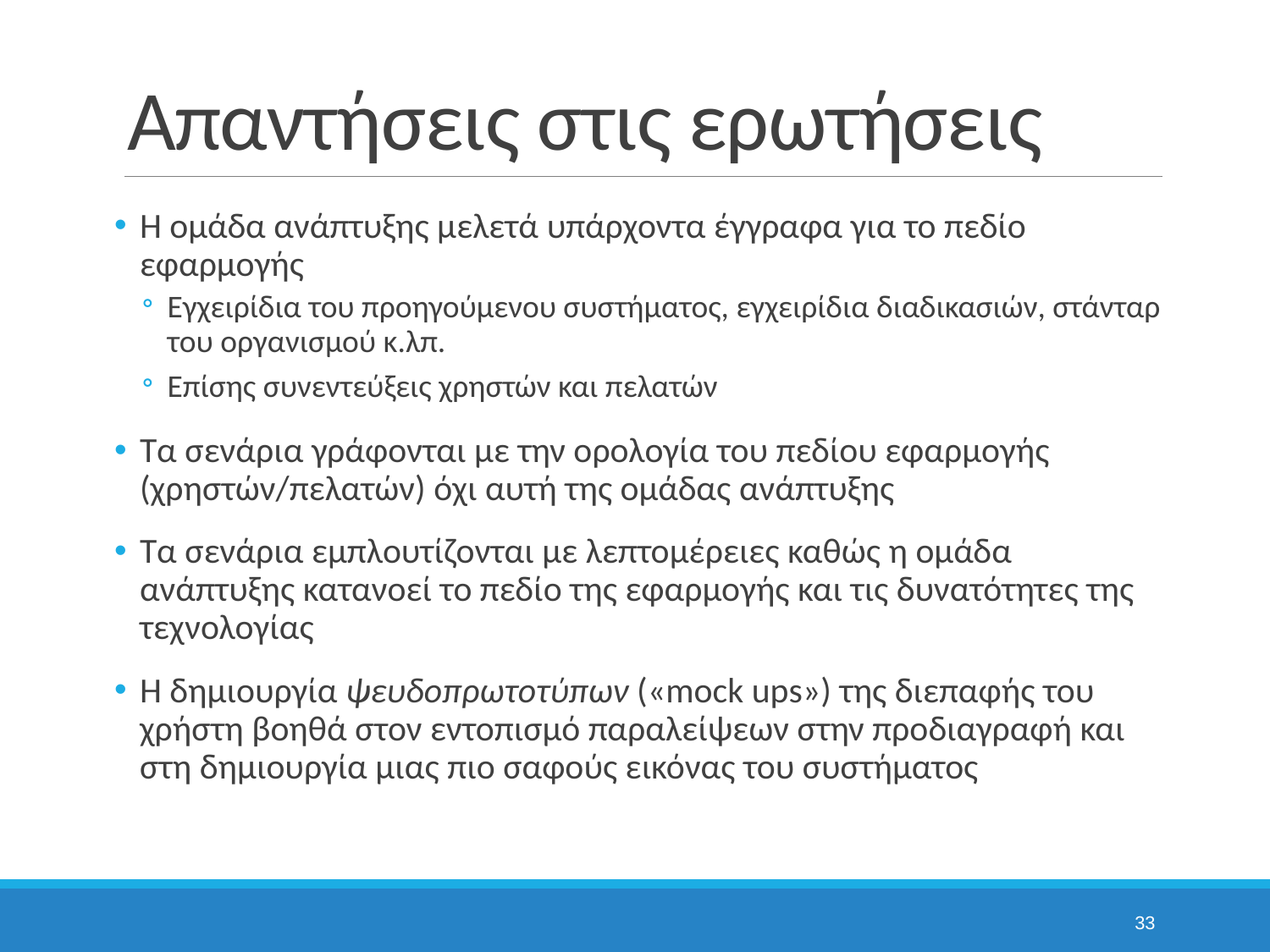

# Απαντήσεις στις ερωτήσεις
Η ομάδα ανάπτυξης μελετά υπάρχοντα έγγραφα για το πεδίο εφαρμογής
Εγχειρίδια του προηγούμενου συστήματος, εγχειρίδια διαδικασιών, στάνταρ του οργανισμού κ.λπ.
Επίσης συνεντεύξεις χρηστών και πελατών
Τα σενάρια γράφονται με την ορολογία του πεδίου εφαρμογής (χρηστών/πελατών) όχι αυτή της ομάδας ανάπτυξης
Τα σενάρια εμπλουτίζονται με λεπτομέρειες καθώς η ομάδα ανάπτυξης κατανοεί το πεδίο της εφαρμογής και τις δυνατότητες της τεχνολογίας
Η δημιουργία ψευδοπρωτοτύπων («mock ups») της διεπαφής του χρήστη βοηθά στον εντοπισμό παραλείψεων στην προδιαγραφή και στη δημιουργία μιας πιο σαφούς εικόνας του συστήματος
33